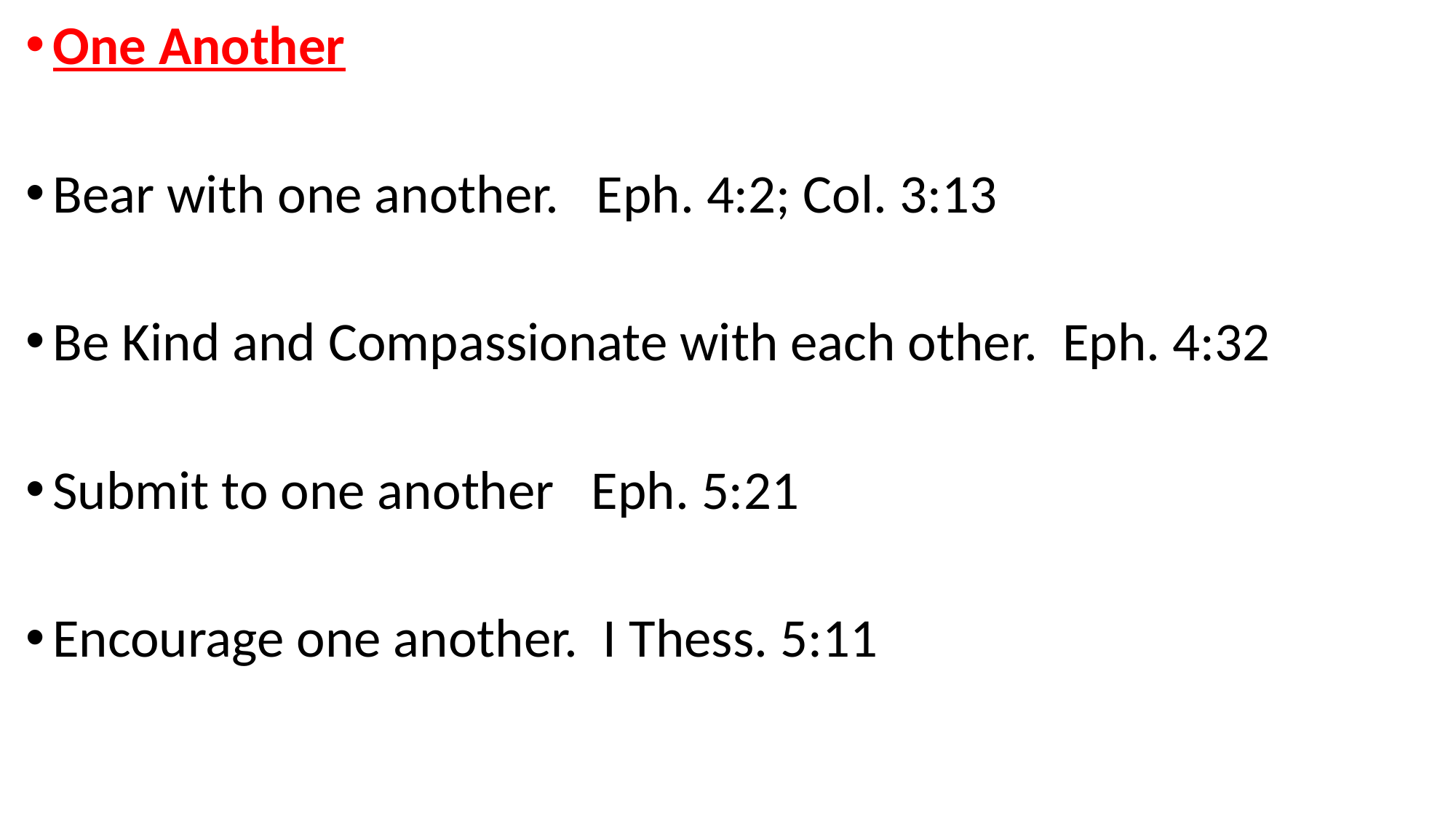

One Another

Bear with one another.   Eph. 4:2; Col. 3:13

Be Kind and Compassionate with each other.  Eph. 4:32

Submit to one another   Eph. 5:21

Encourage one another.  I Thess. 5:11